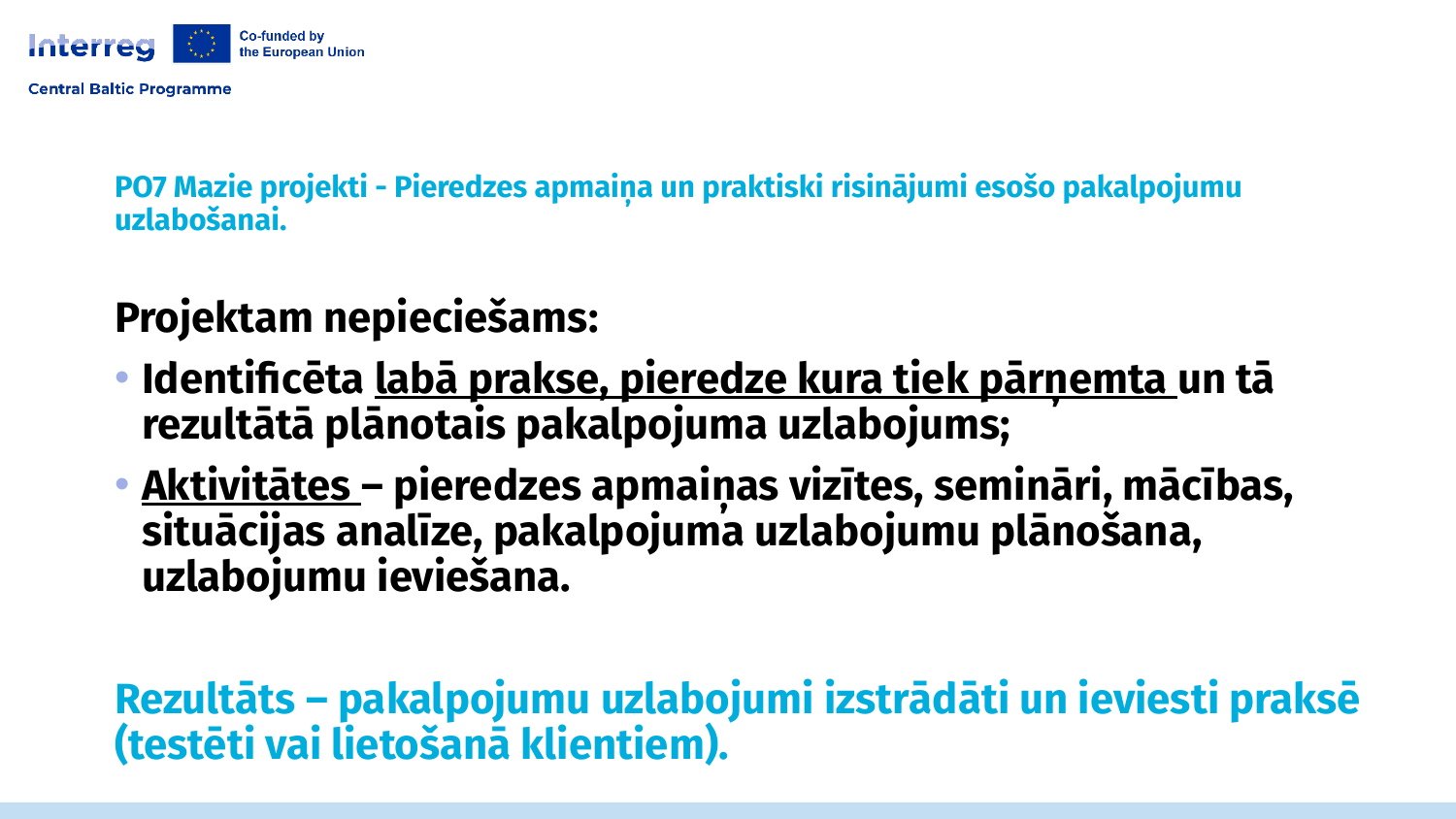

# PO7 Mazie projekti - Pieredzes apmaiņa un praktiski risinājumi esošo pakalpojumu uzlabošanai.
Projektam nepieciešams:
Identificēta labā prakse, pieredze kura tiek pārņemta un tā rezultātā plānotais pakalpojuma uzlabojums;
Aktivitātes – pieredzes apmaiņas vizītes, semināri, mācības, situācijas analīze, pakalpojuma uzlabojumu plānošana, uzlabojumu ieviešana.

Rezultāts – pakalpojumu uzlabojumi izstrādāti un ieviesti praksē (testēti vai lietošanā klientiem).